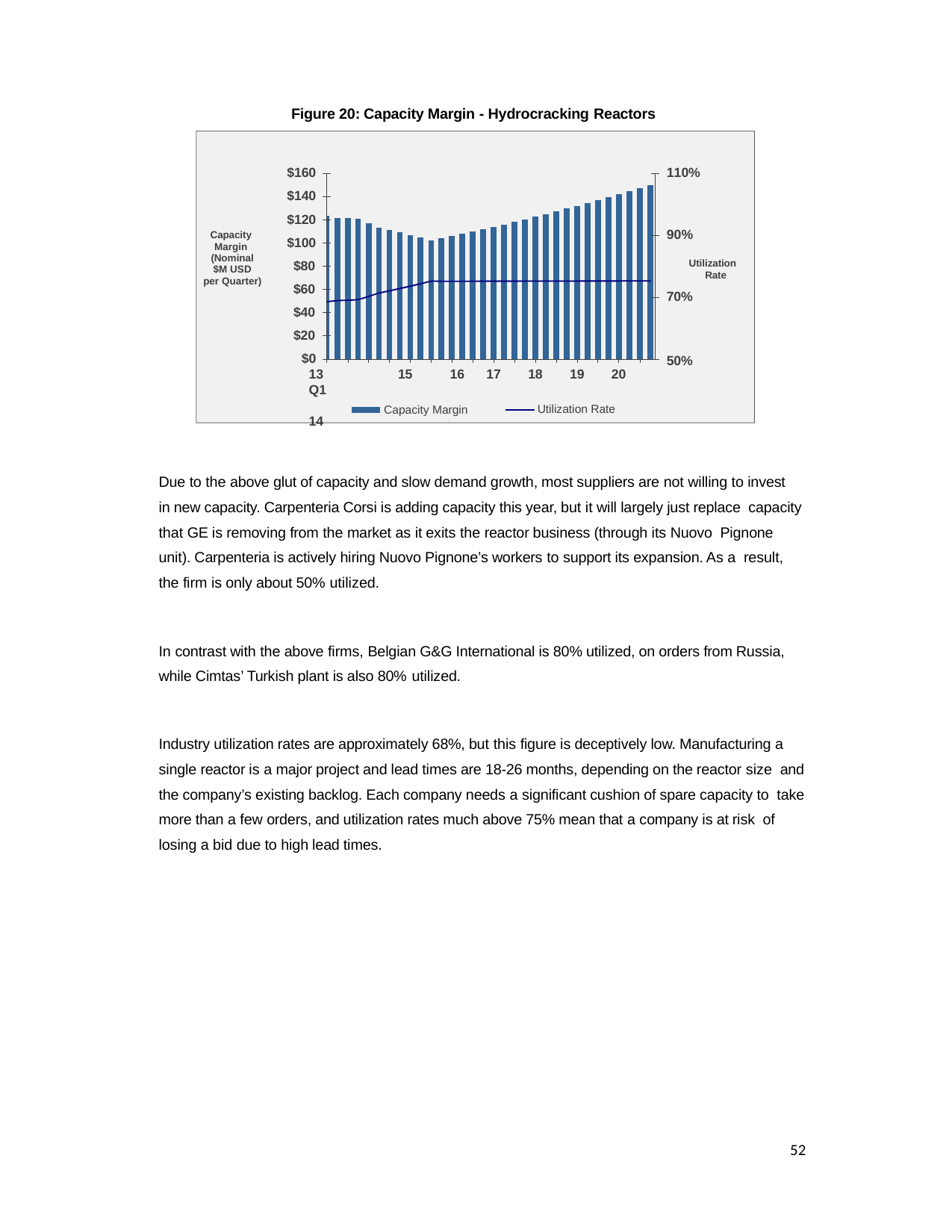

Figure 20: Capacity Margin - Hydrocracking Reactors

$160
$140
$120
$100
$80
$60
$40
$20
$0
13 Q1	14
110%

90%

Capacity  Margin  (Nominal
$M USD
per Quarter)

Utilization  Rate
70%

50%

15	16

Capacity Margin
17
18	19
20
Utilization Rate

Due to the above glut of capacity and slow demand growth, most suppliers are not willing to invest  in new capacity. Carpenteria Corsi is adding capacity this year, but it will largely just replace  capacity that GE is removing from the market as it exits the reactor business (through its Nuovo  Pignone unit). Carpenteria is actively hiring Nuovo Pignone’s workers to support its expansion. As a  result, the firm is only about 50% utilized.
In contrast with the above firms, Belgian G&G International is 80% utilized, on orders from Russia,  while Cimtas’ Turkish plant is also 80% utilized.
Industry utilization rates are approximately 68%, but this figure is deceptively low. Manufacturing a  single reactor is a major project and lead times are 18-26 months, depending on the reactor size  and the company’s existing backlog. Each company needs a significant cushion of spare capacity to  take more than a few orders, and utilization rates much above 75% mean that a company is at risk  of losing a bid due to high lead times.
52